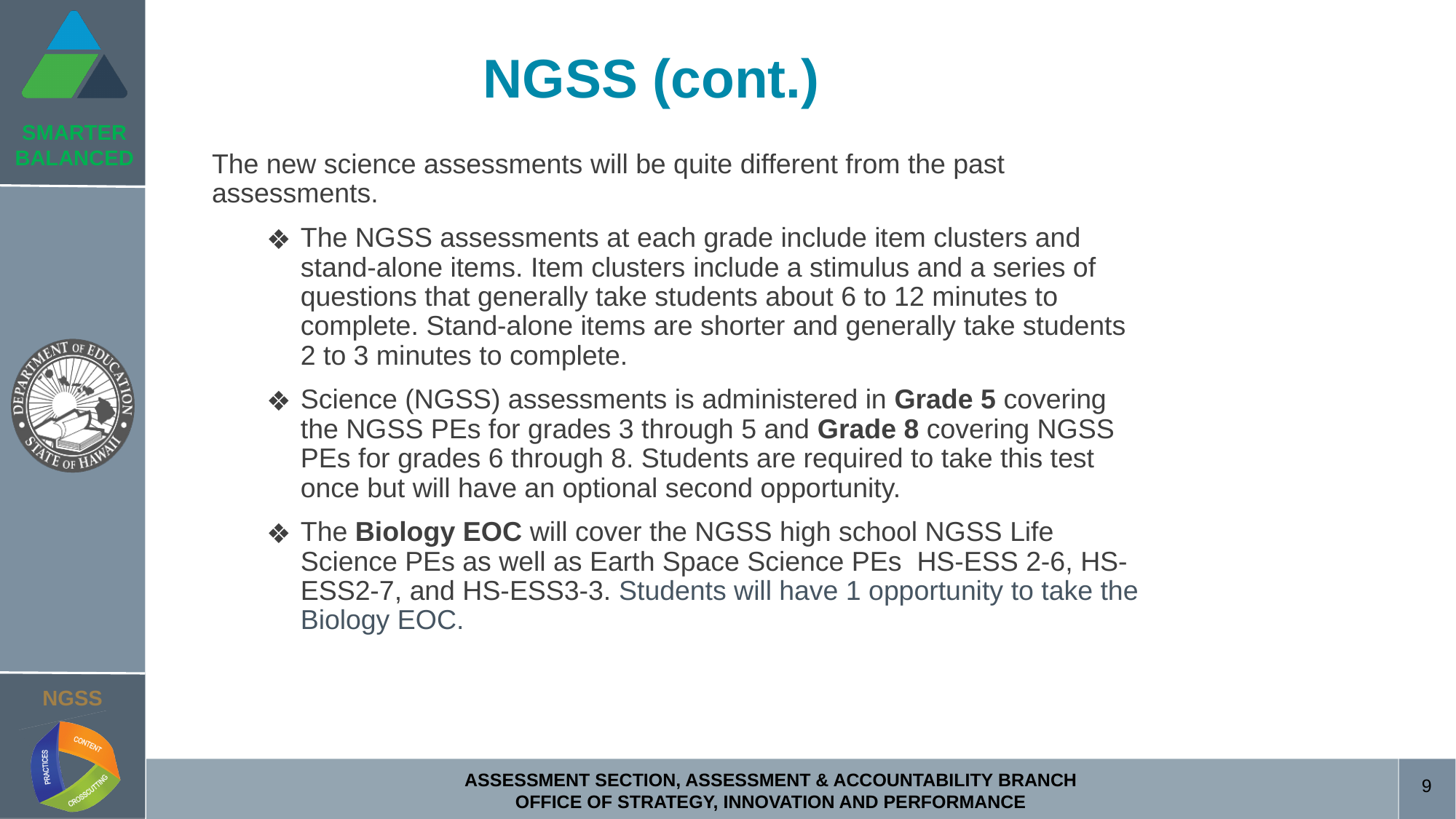

# NGSS (cont.)
The new science assessments will be quite different from the past assessments.
The NGSS assessments at each grade include item clusters and stand-alone items. Item clusters include a stimulus and a series of questions that generally take students about 6 to 12 minutes to complete. Stand-alone items are shorter and generally take students 2 to 3 minutes to complete.
Science (NGSS) assessments is administered in Grade 5 covering the NGSS PEs for grades 3 through 5 and Grade 8 covering NGSS PEs for grades 6 through 8. Students are required to take this test once but will have an optional second opportunity.
The Biology EOC will cover the NGSS high school NGSS Life Science PEs as well as Earth Space Science PEs  HS-ESS 2-6, HS-ESS2-7, and HS-ESS3-3. Students will have 1 opportunity to take the Biology EOC.